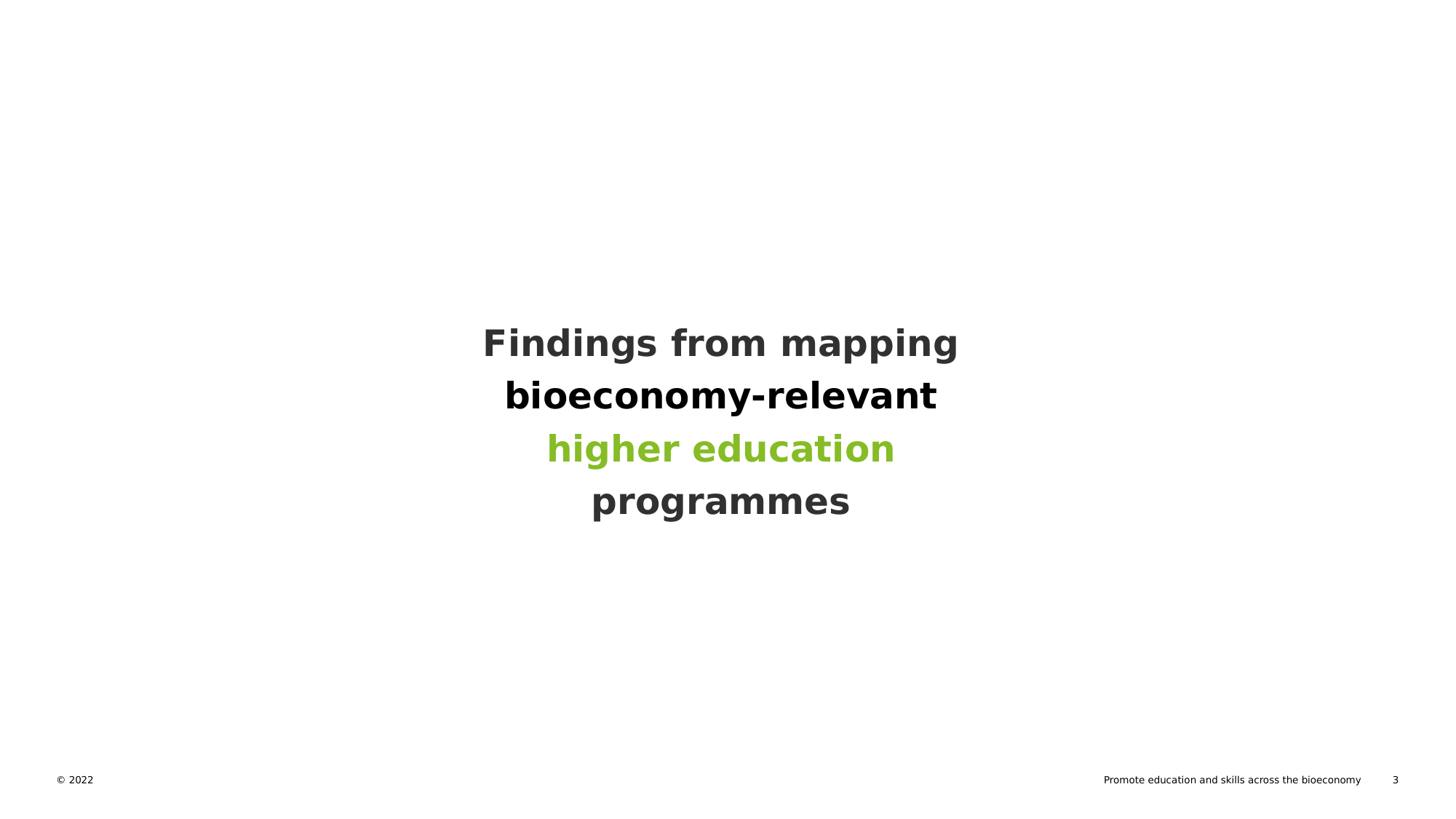

Findings from mapping
bioeconomy-relevant
higher education
programmes